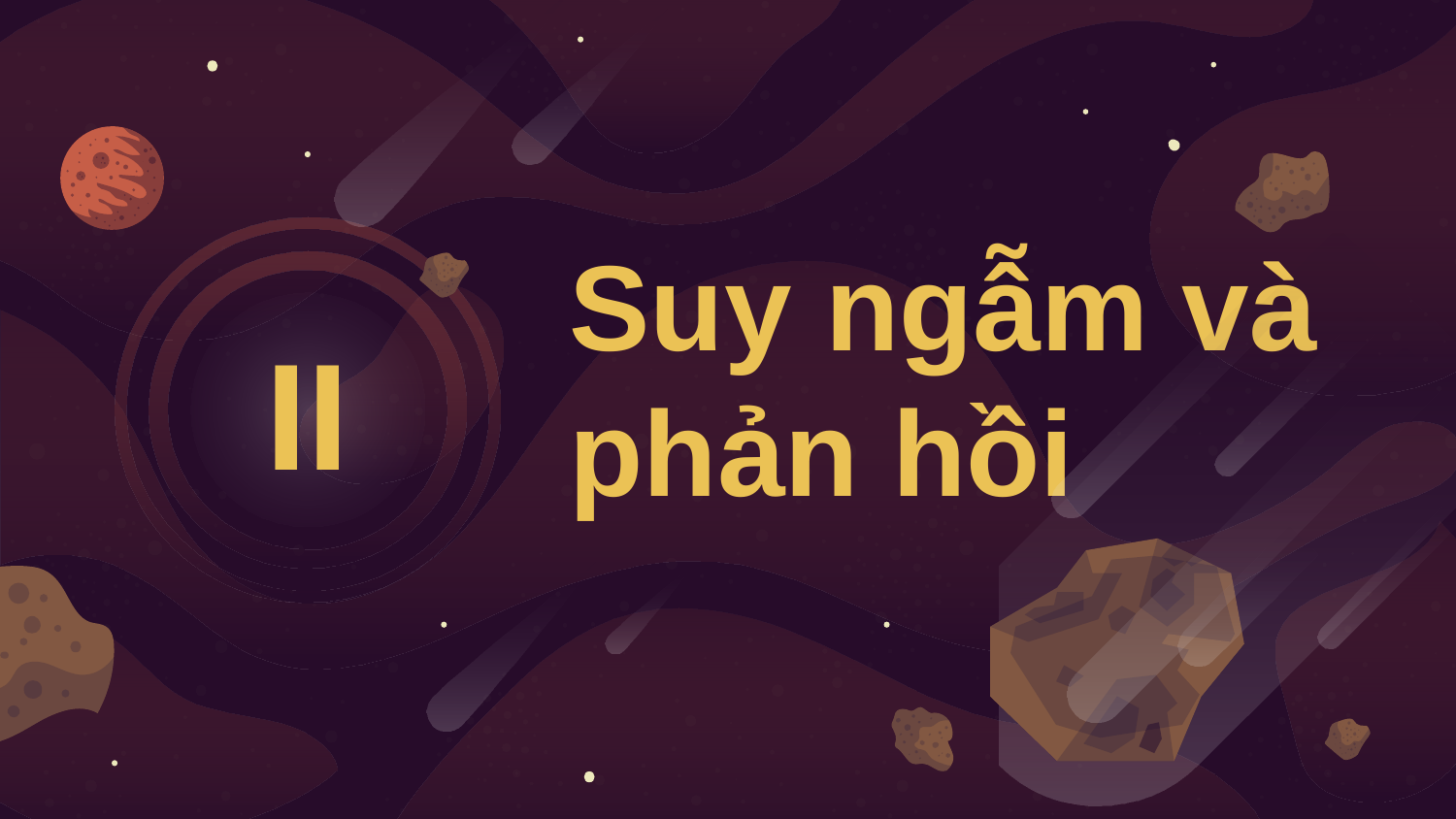

II
# Suy ngẫm và phản hồi